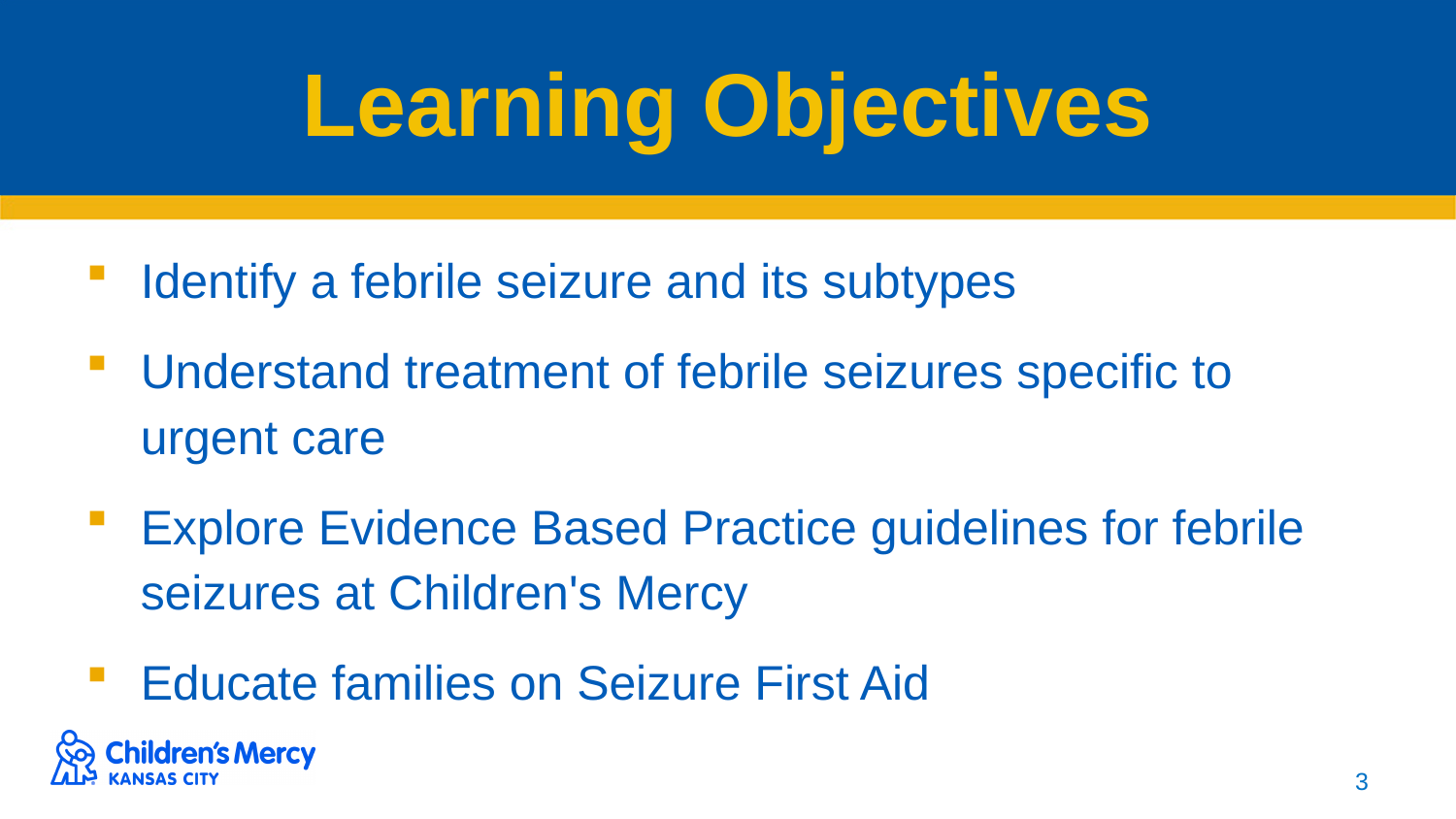

# Learning Objectives
Identify a febrile seizure and its subtypes
Understand treatment of febrile seizures specific to urgent care
Explore Evidence Based Practice guidelines for febrile seizures at Children's Mercy
Educate families on Seizure First Aid

3